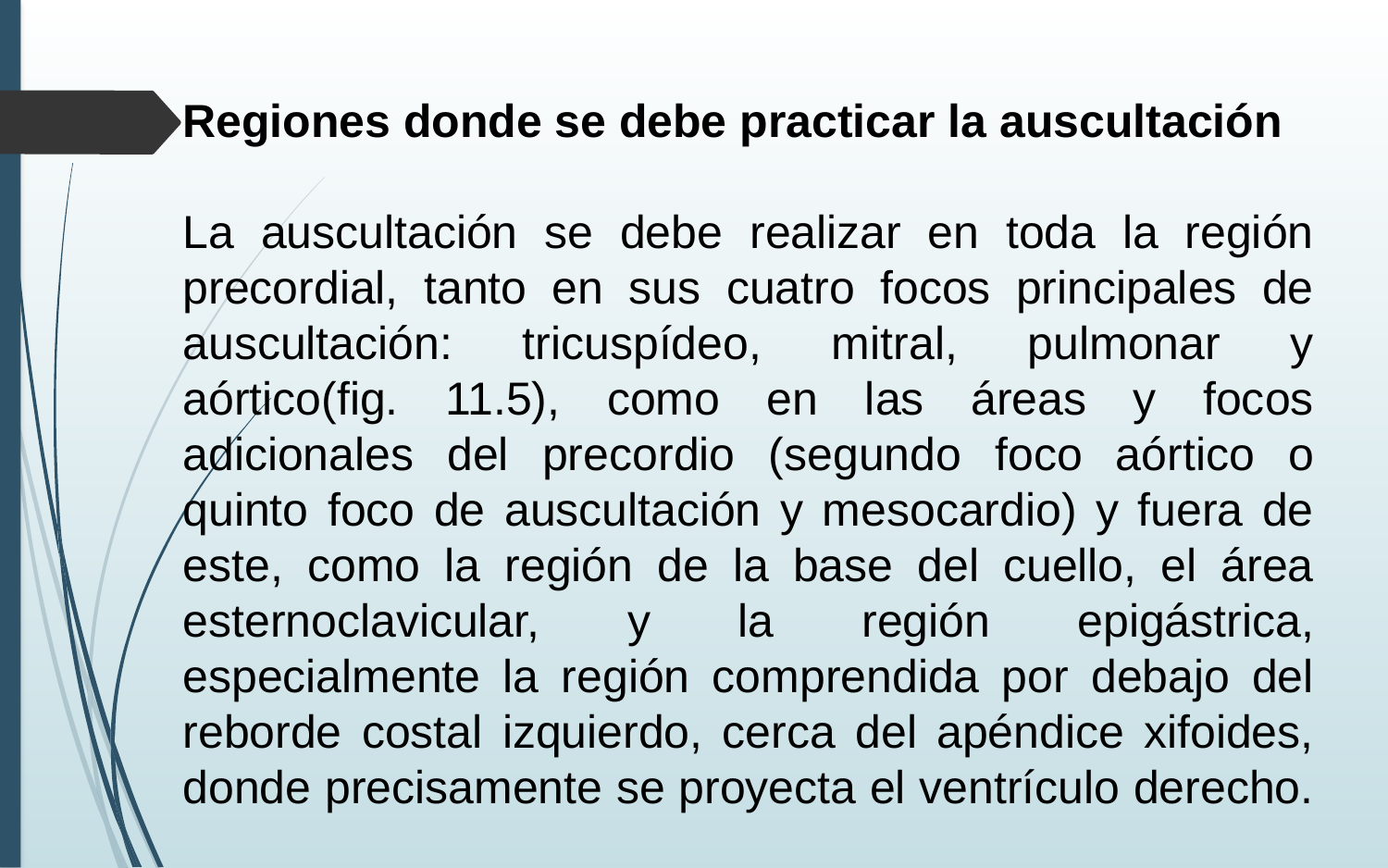

Regiones donde se debe practicar la auscultación

La auscultación se debe realizar en toda la región precordial, tanto en sus cuatro focos principales de auscultación: tricuspídeo, mitral, pulmonar y aórtico(fig. 11.5), como en las áreas y focos adicionales del precordio (segundo foco aórtico o quinto foco de auscultación y mesocardio) y fuera de este, como la región de la base del cuello, el área esternoclavicular, y la región epigástrica, especialmente la región comprendida por debajo del reborde costal izquierdo, cerca del apéndice xifoides, donde precisamente se proyecta el ventrículo derecho.